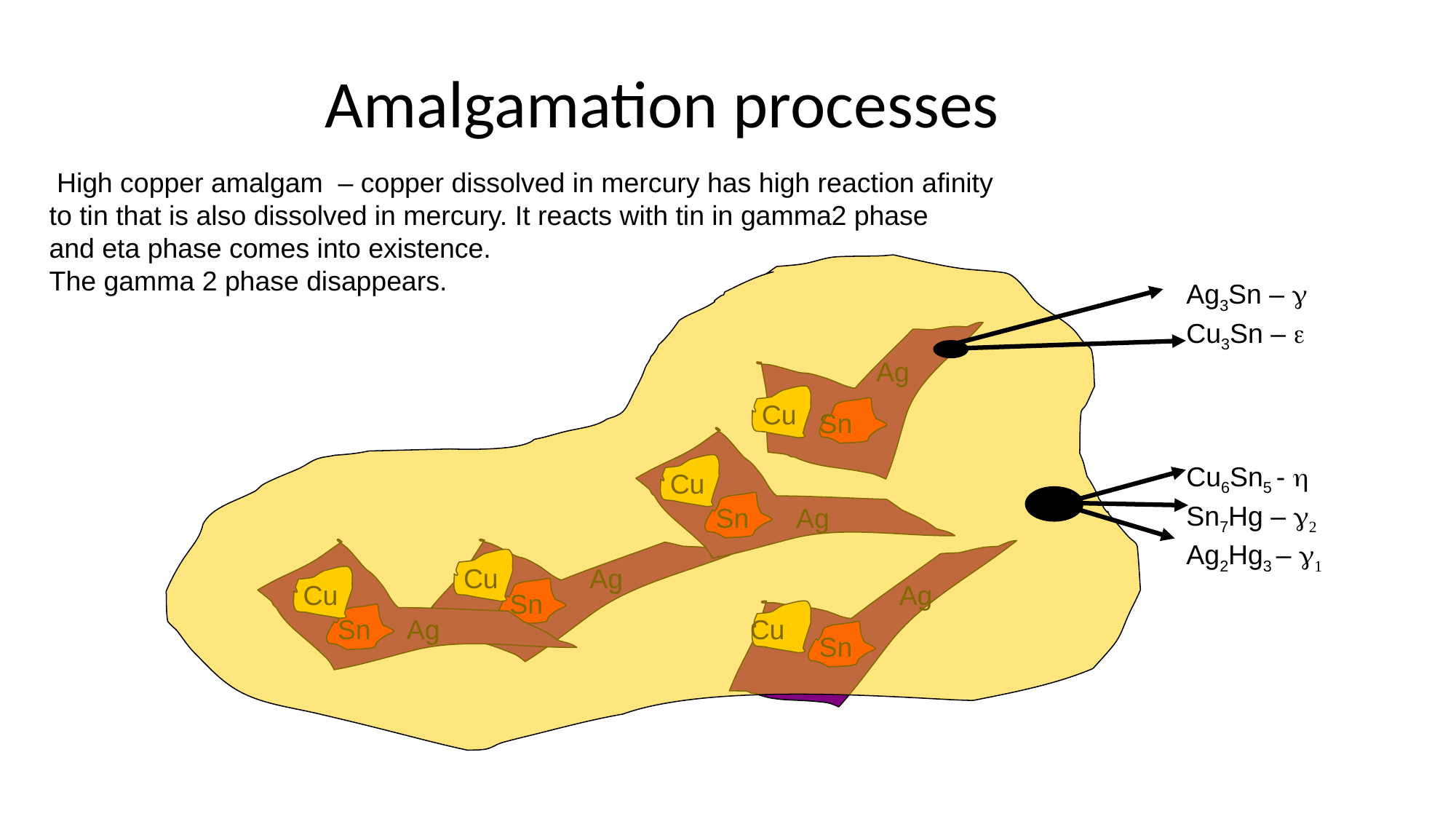

Amalgamation processes
 High copper amalgam  – copper dissolved in mercury has high reaction afinity
to tin that is also dissolved in mercury. It reacts with tin in gamma2 phase
and eta phase comes into existence.
The gamma 2 phase disappears.

Ag3Sn – γ
Cu3Sn – ε

Cu6Sn5 - η
Sn7Hg – γ2
Ag2Hg3 – γ1

Ag

Cu

Sn

Cu

Sn
Ag

Cu
Ag

Cu
Ag
Sn

Sn
Ag
Cu

Sn